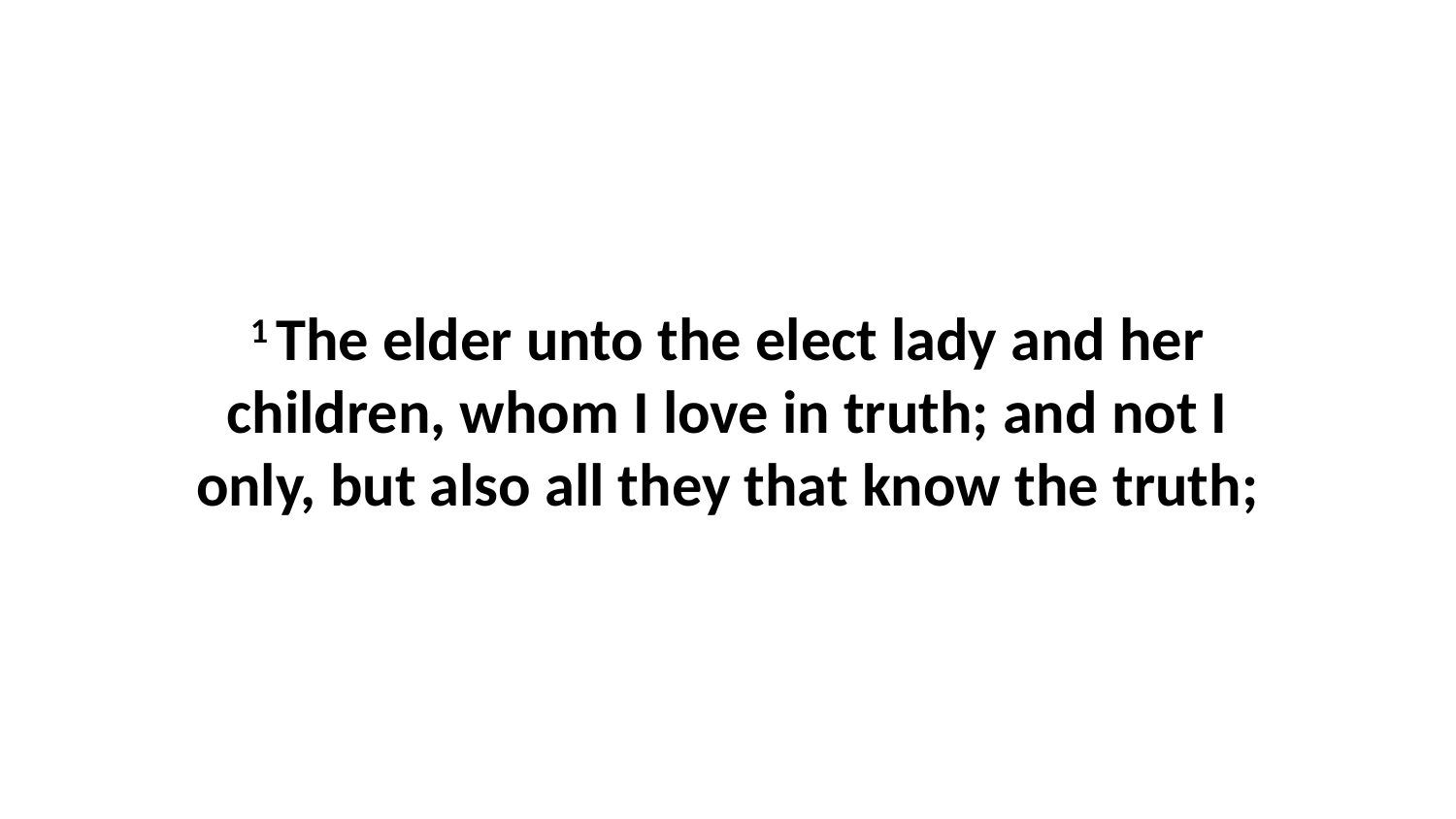

1 The elder unto the elect lady and her children, whom I love in truth; and not I only, but also all they that know the truth;